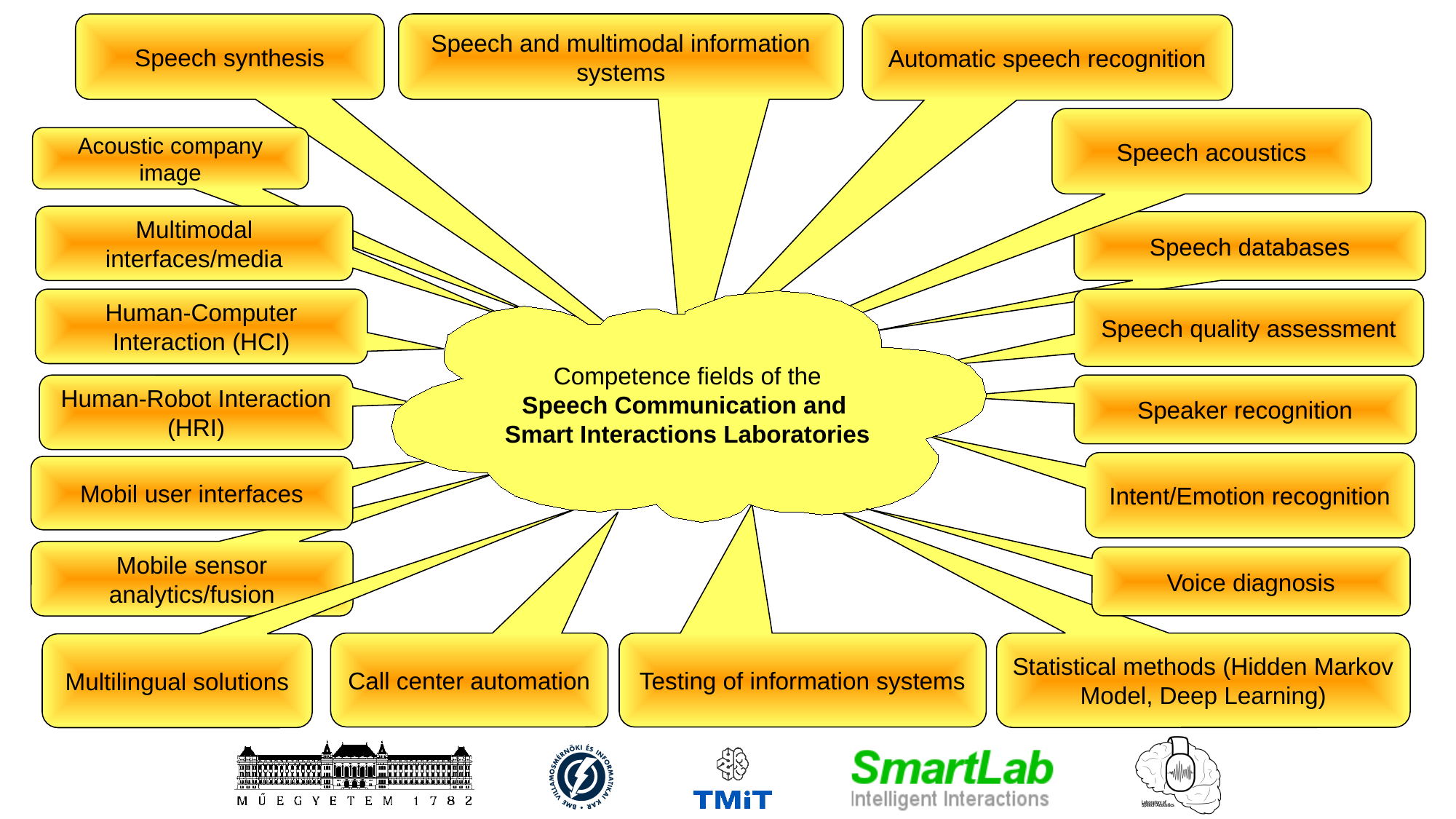

Speech and multimodal information systems
Speech synthesis
Automatic speech recognition
Speech acoustics
Acoustic company image
Multimodal interfaces/media
Speech databases
Speech quality assessment

Competence fields of the
Speech Communication and
Smart Interactions Laboratories
Speaker recognition
Intent/Emotion recognition
Mobil user interfaces
Testing of information systems
Statistical methods (Hidden Markov Model, Deep Learning)
Multilingual solutions
Voice diagnosis
Call center automation
Human-Computer Interaction (HCI)
Human-Robot Interaction (HRI)
Mobile sensor analytics/fusion